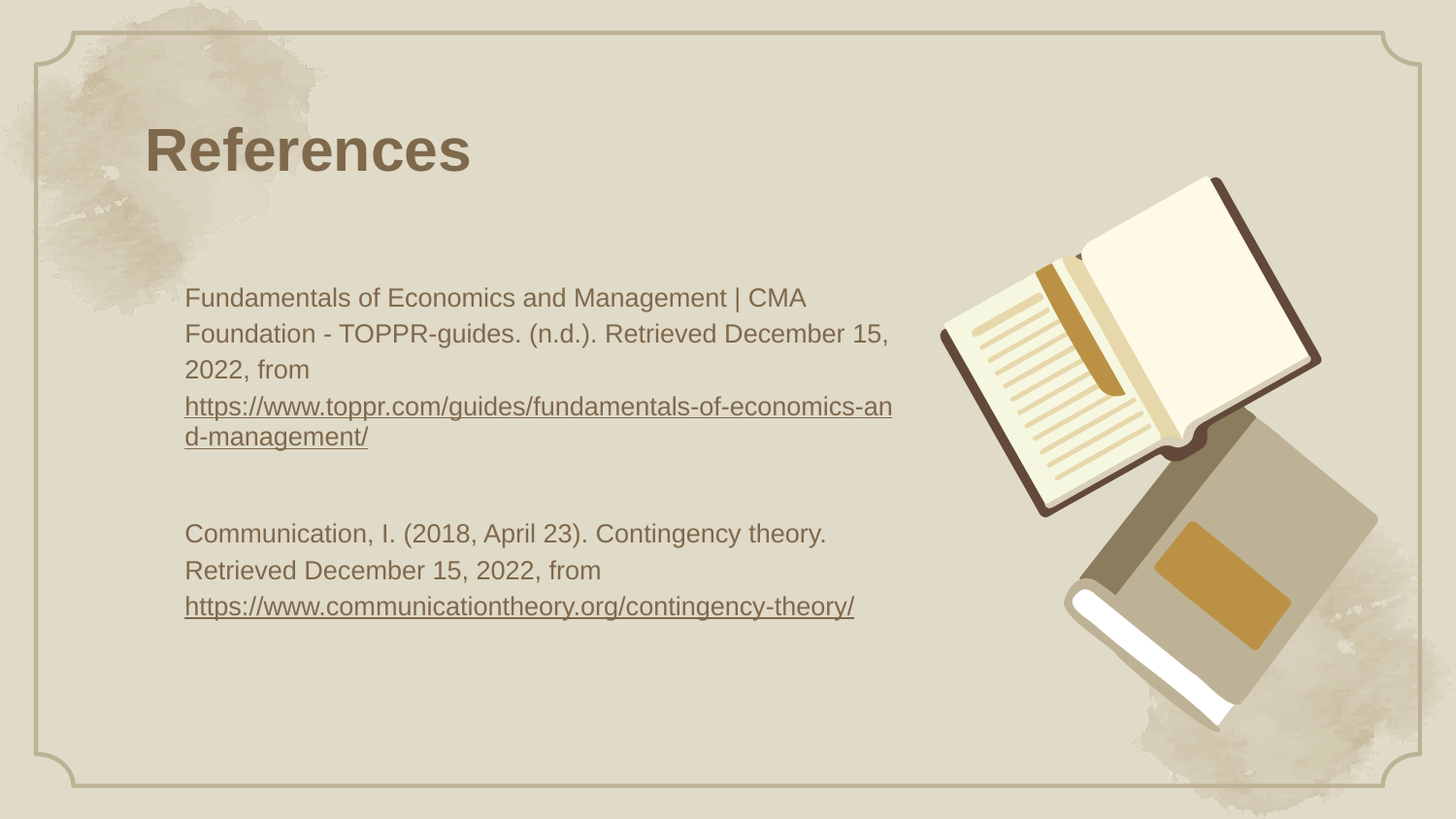

# References

Fundamentals of Economics and Management | CMA Foundation - TOPPR-guides. (n.d.). Retrieved December 15, 2022, from https://www.toppr.com/guides/fundamentals-of-economics-and-management/
Communication, I. (2018, April 23). Contingency theory. Retrieved December 15, 2022, from https://www.communicationtheory.org/contingency-theory/